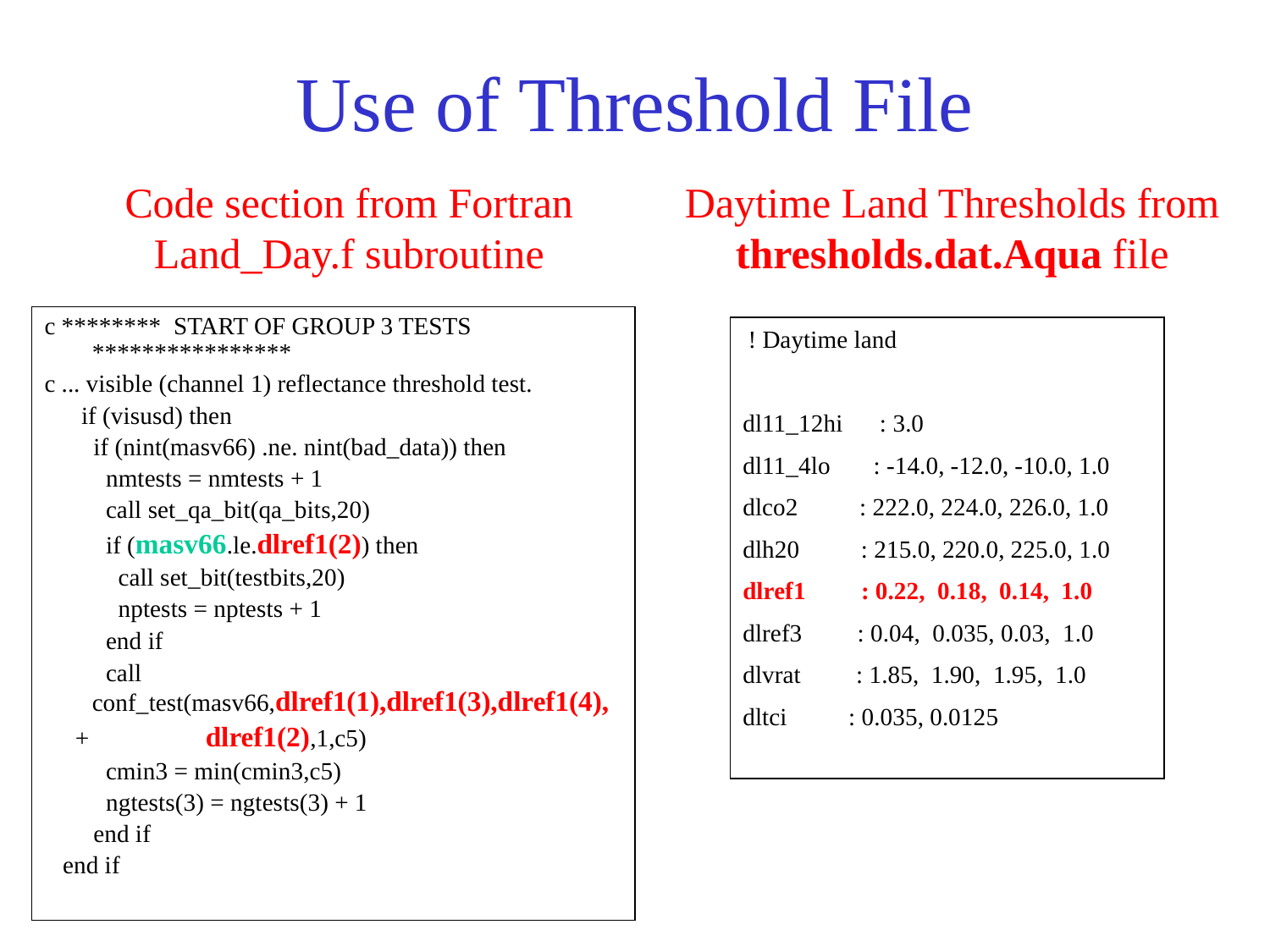

# Use of Threshold File
Code section from Fortran Land_Day.f subroutine
Daytime Land Thresholds from thresholds.dat.Aqua file

c ********  START OF GROUP 3 TESTS ****************
c ... visible (channel 1) reflectance threshold test.
      if (visusd) then
        if (nint(masv66) .ne. nint(bad_data)) then
          nmtests = nmtests + 1
          call set_qa_bit(qa_bits,20)
          if (masv66.le.dlref1(2)) then
            call set_bit(testbits,20)
            nptests = nptests + 1
          end if
          call conf_test(masv66,dlref1(1),dlref1(3),dlref1(4),
     +                   dlref1(2),1,c5)
          cmin3 = min(cmin3,c5)
          ngtests(3) = ngtests(3) + 1
        end if
   end if
 ! Daytime land

dl11_12hi      : 3.0
dl11_4lo       : -14.0, -12.0, -10.0, 1.0
dlco2          : 222.0, 224.0, 226.0, 1.0
dlh20          : 215.0, 220.0, 225.0, 1.0
dlref1         : 0.22,  0.18,  0.14,  1.0
dlref3         : 0.04,  0.035, 0.03,  1.0
dlvrat         : 1.85,  1.90,  1.95,  1.0
dltci          : 0.035, 0.0125